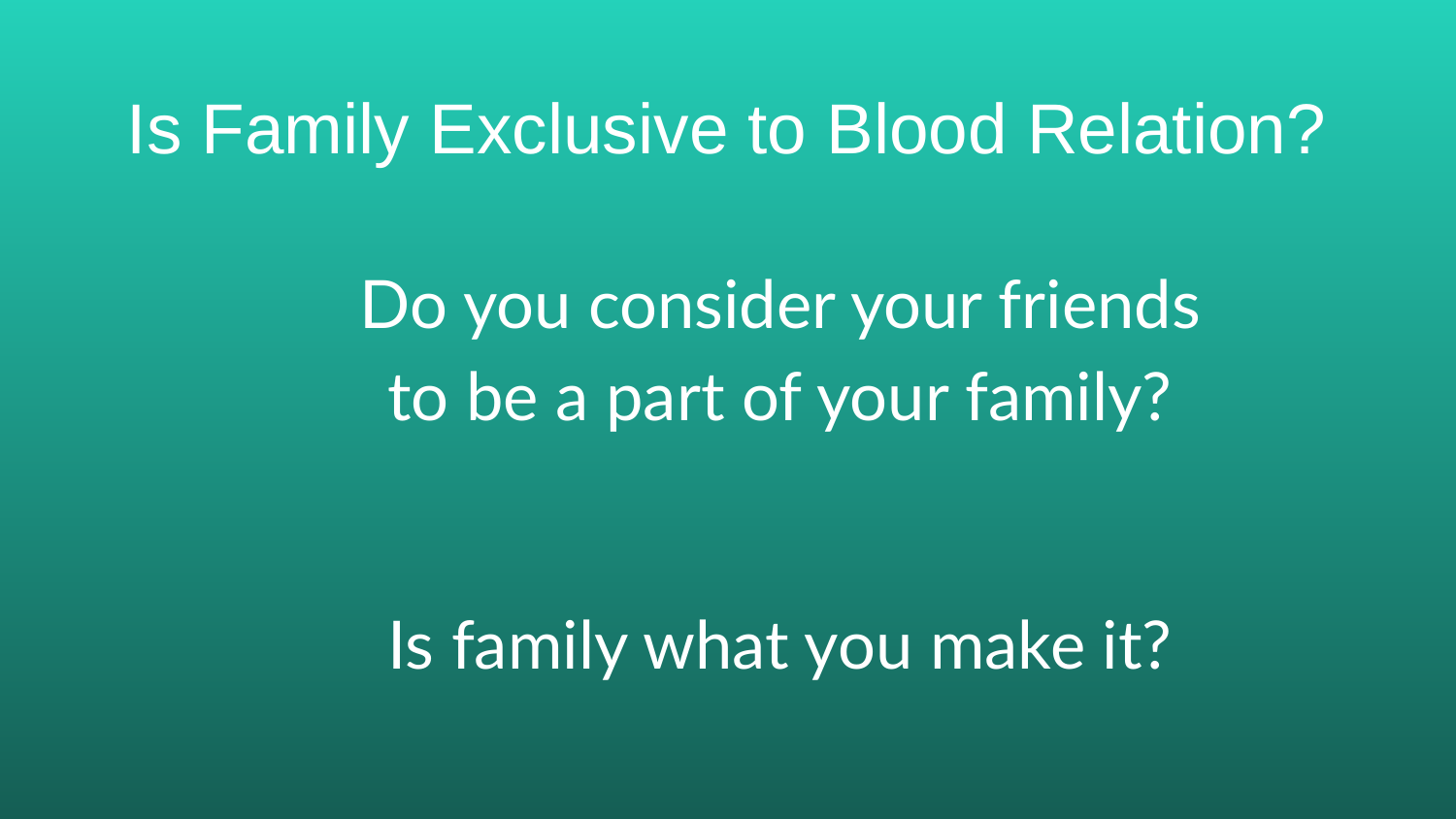

# Is Family Exclusive to Blood Relation?
Do you consider your friends to be a part of your family?

Is family what you make it?